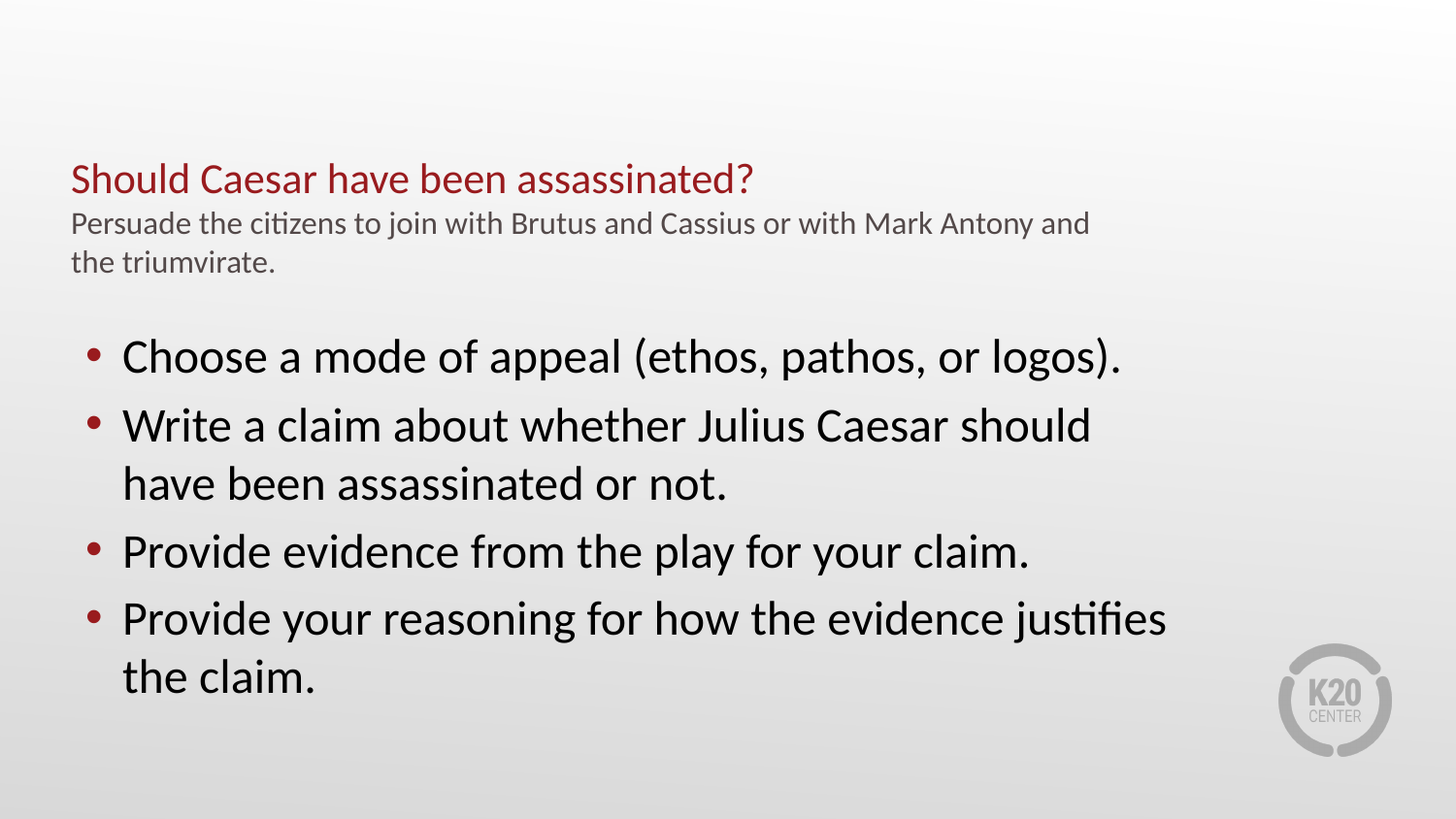

# Should Caesar have been assassinated? Persuade the citizens to join with Brutus and Cassius or with Mark Antony and the triumvirate.
Choose a mode of appeal (ethos, pathos, or logos).
Write a claim about whether Julius Caesar should have been assassinated or not.
Provide evidence from the play for your claim.
Provide your reasoning for how the evidence justifies the claim.